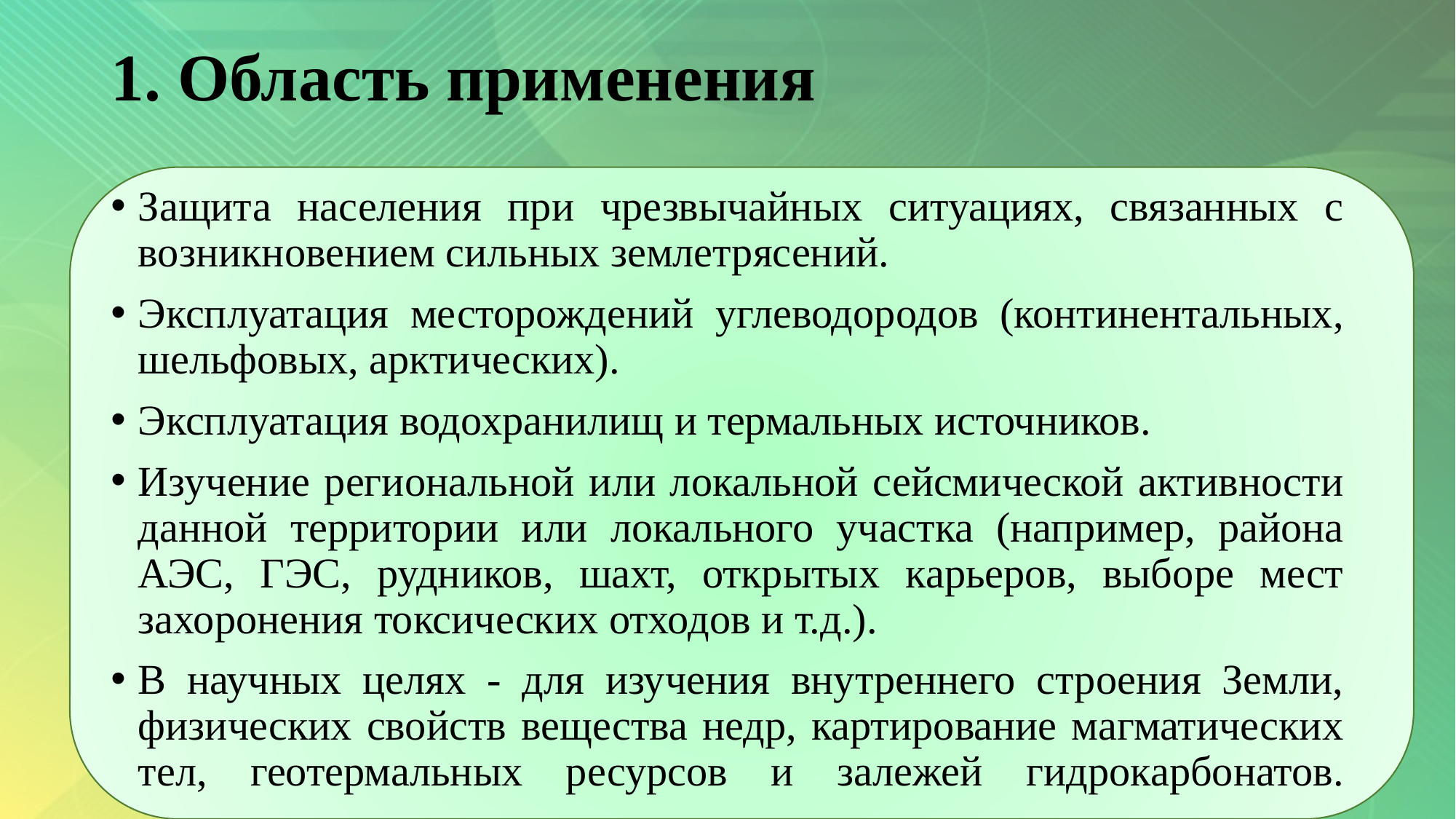

# 1. Область применения

Защита населения при чрезвычайных ситуациях, связанных с возникновением сильных землетрясений.
Эксплуатация месторождений углеводородов (континентальных, шельфовых, арктических).
Эксплуатация водохранилищ и термальных источников.
Изучение региональной или локальной сейсмической активности данной территории или локального участка (например, района АЭС, ГЭС, рудников, шахт, открытых карьеров, выборе мест захоронения токсических отходов и т.д.).
В научных целях - для изучения внутреннего строения Земли, физических свойств вещества недр, картирование магматических тел, геотермальных ресурсов и залежей гидрокарбонатов.